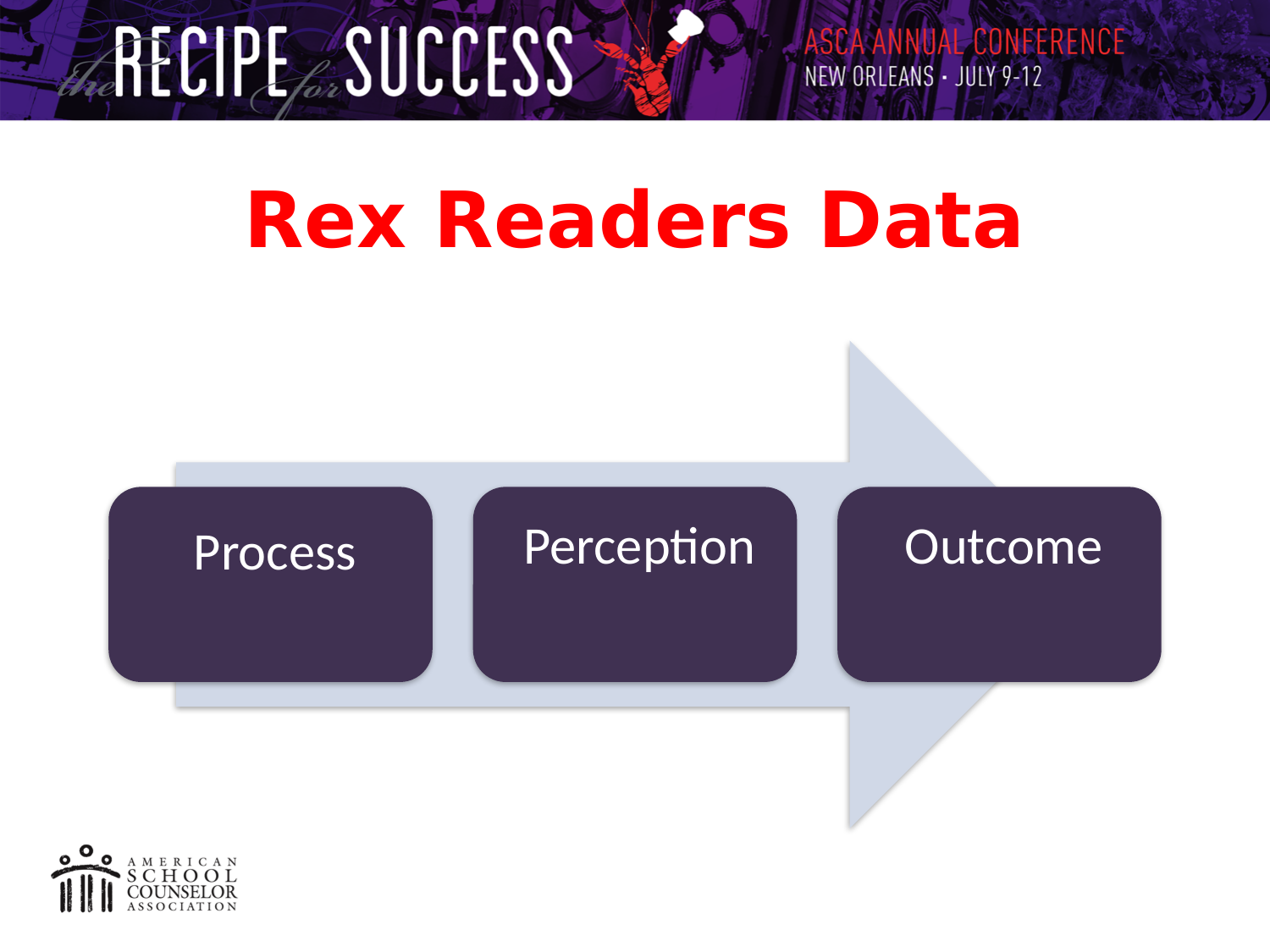

# Rex Readers Data
Process
Perception

Outcome